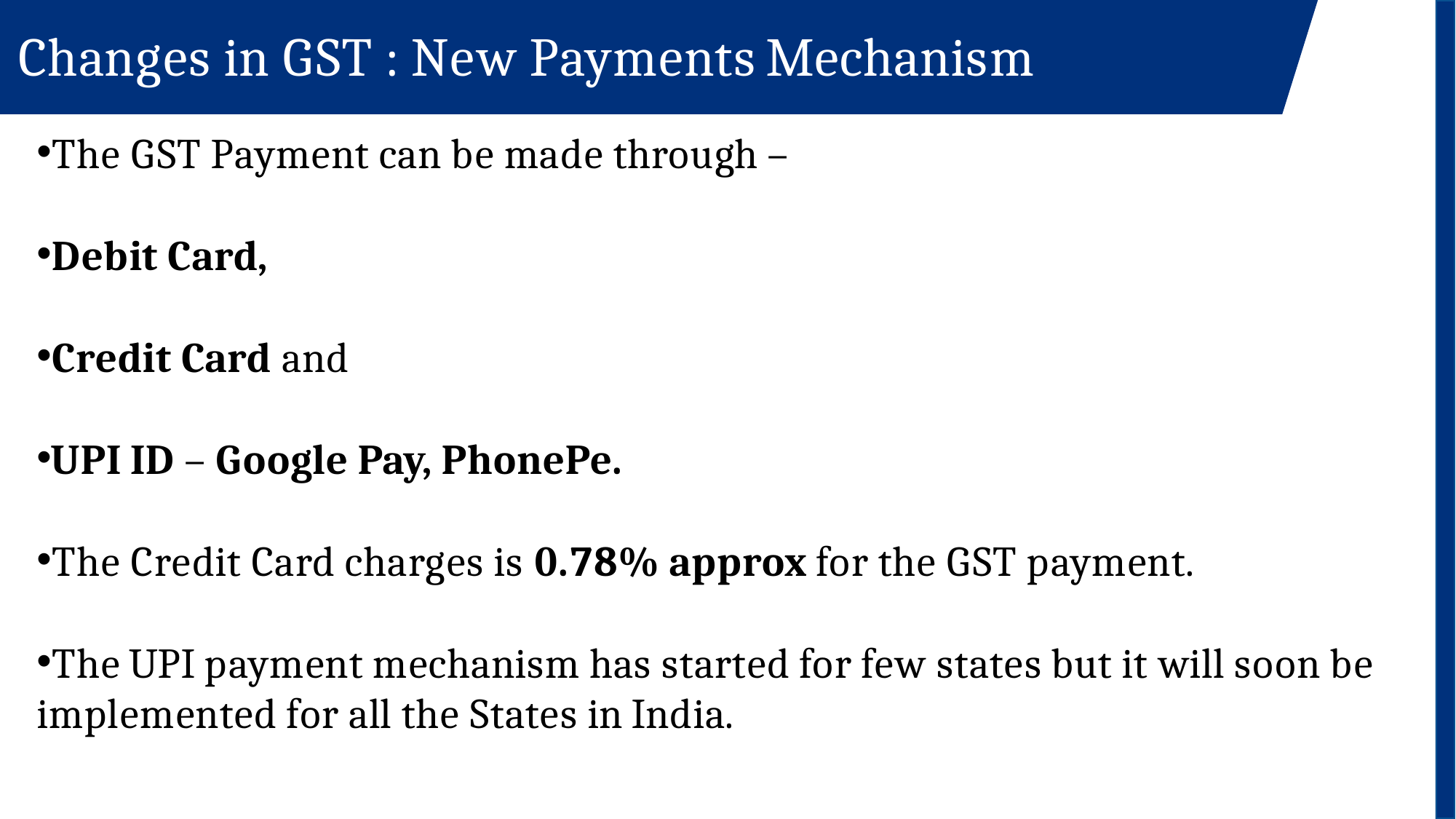

# Changes in GST : New Payments Mechanism
The GST Payment can be made through –

Debit Card,

Credit Card and

UPI ID – Google Pay, PhonePe.

The Credit Card charges is 0.78% approx for the GST payment.

The UPI payment mechanism has started for few states but it will soon be implemented for all the States in India.